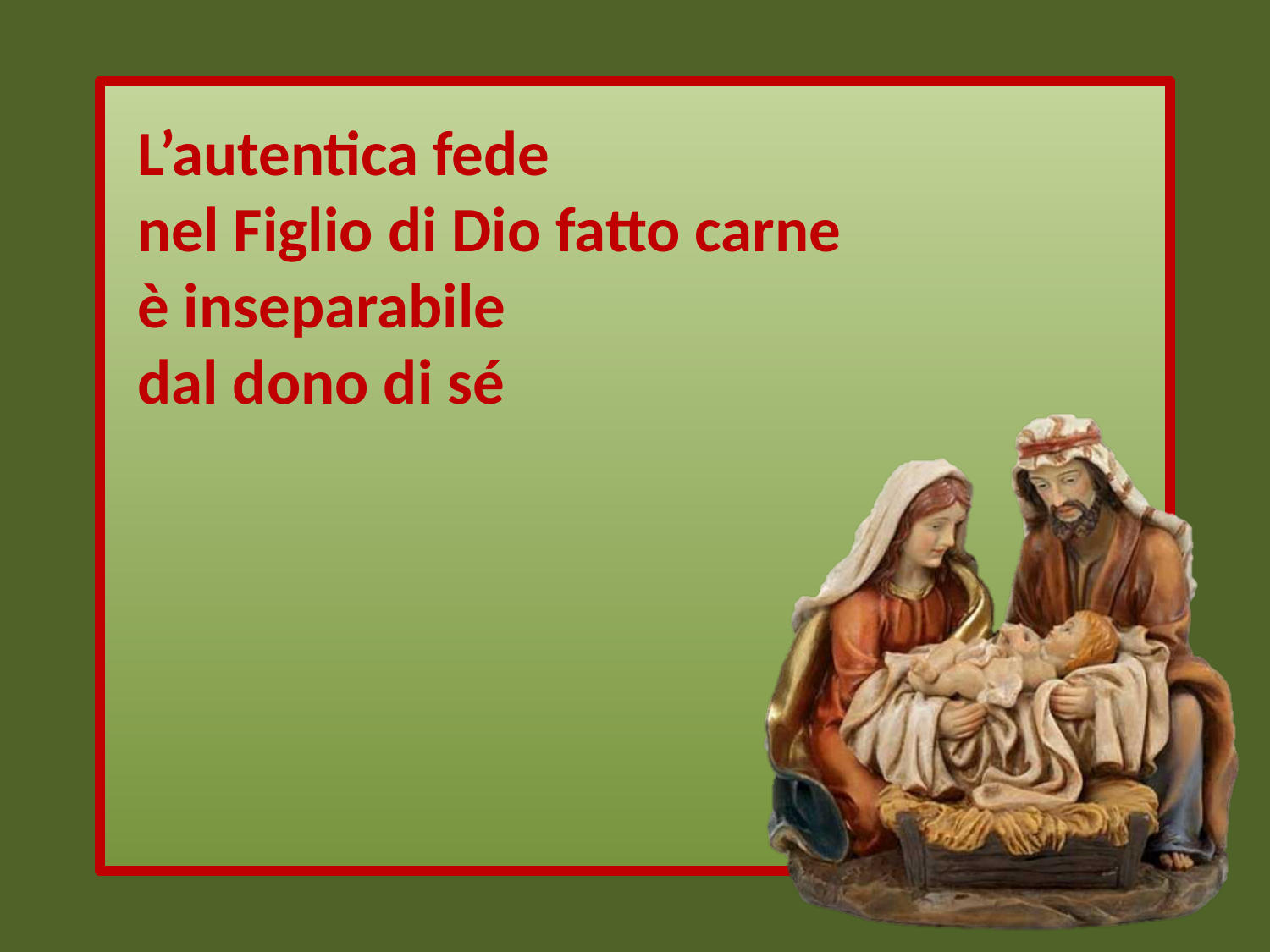

L’autentica fede
nel Figlio di Dio fatto carne
è inseparabile
dal dono di sé